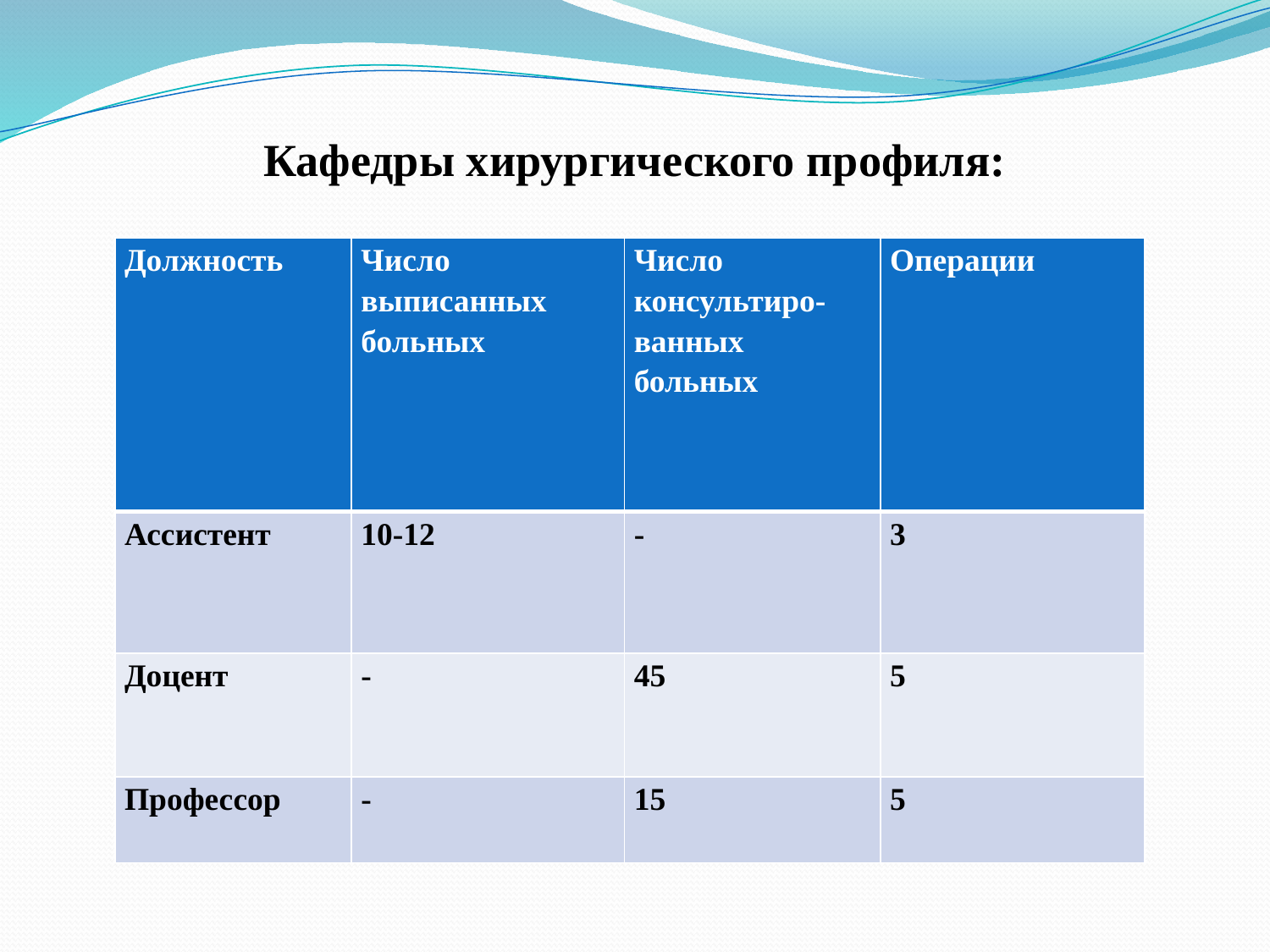

Кафедры хирургического профиля:

| Должность | Число выписанных больных | Число консультиро-ванных больных | Операции |
| --- | --- | --- | --- |
| Ассистент | 10-12 | - | 3 |
| Доцент | - | 45 | 5 |
| Профессор | - | 15 | 5 |